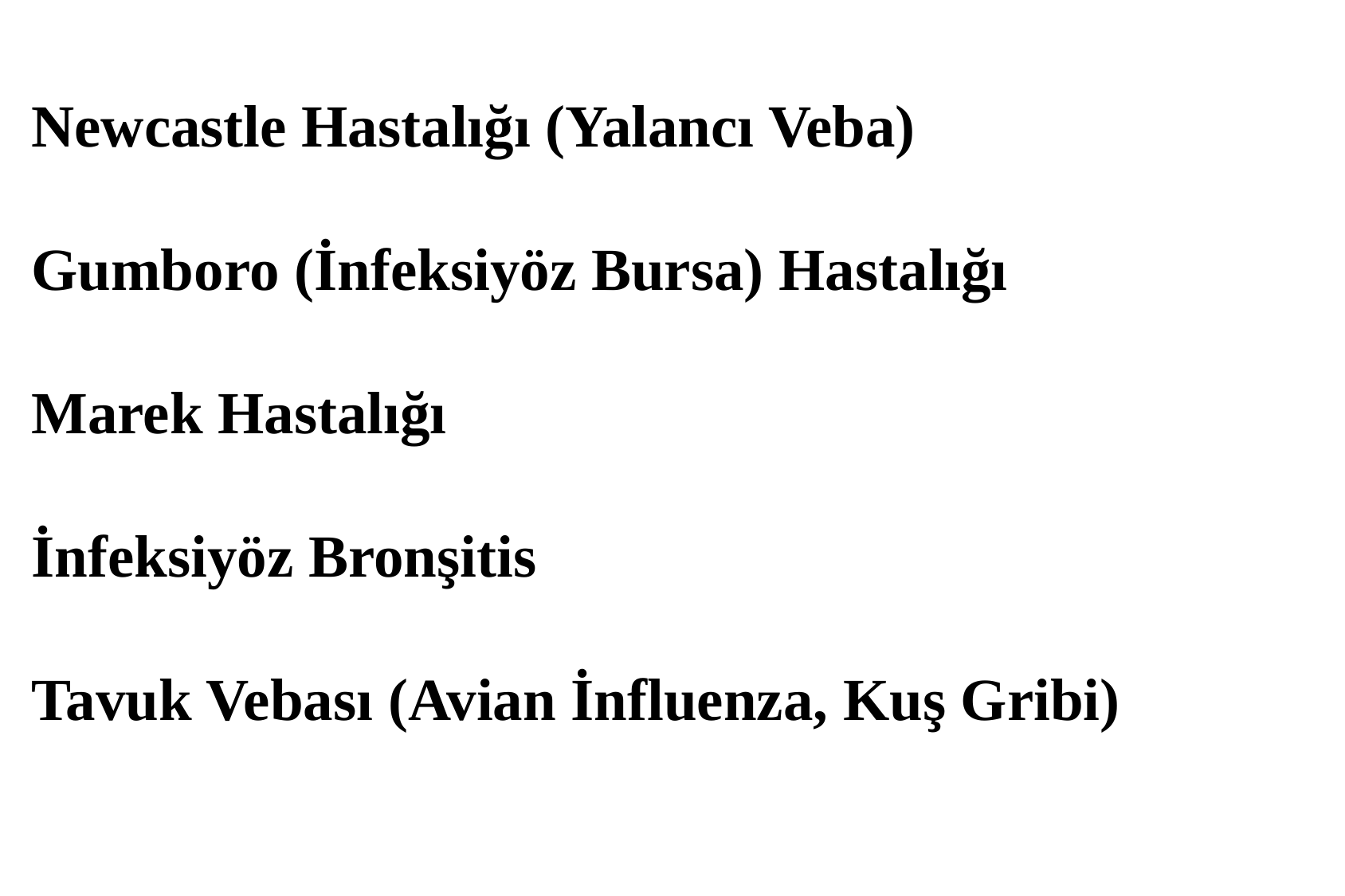

VİRAL HASTALIKLAR
Newcastle Hastalığı (Yalancı Veba)

Gumboro (İnfeksiyöz Bursa) Hastalığı

Marek Hastalığı

İnfeksiyöz Bronşitis

Tavuk Vebası (Avian İnfluenza, Kuş Gribi)